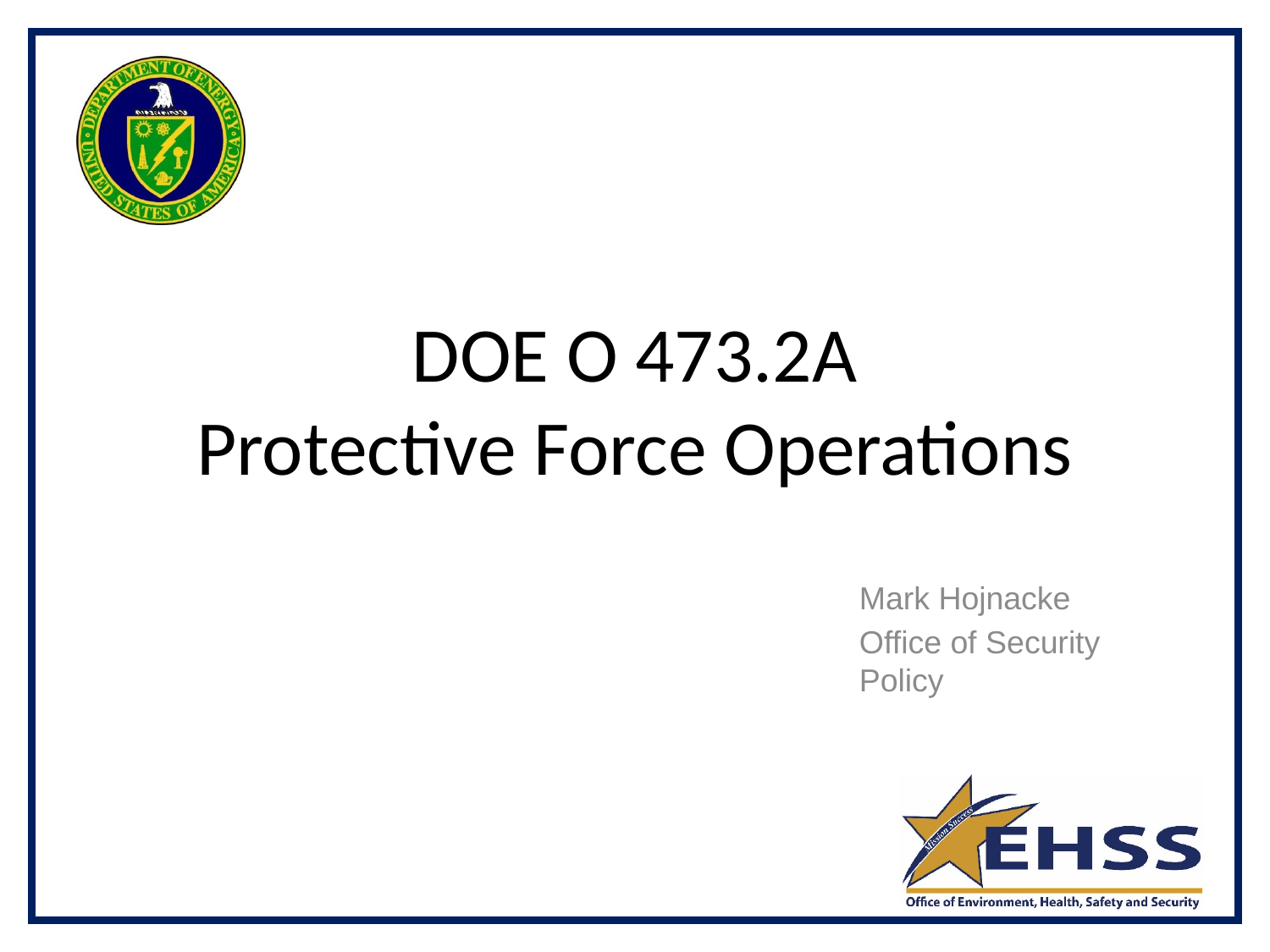

# DOE O 473.2A Protective Force Operations
Mark Hojnacke
Office of Security Policy